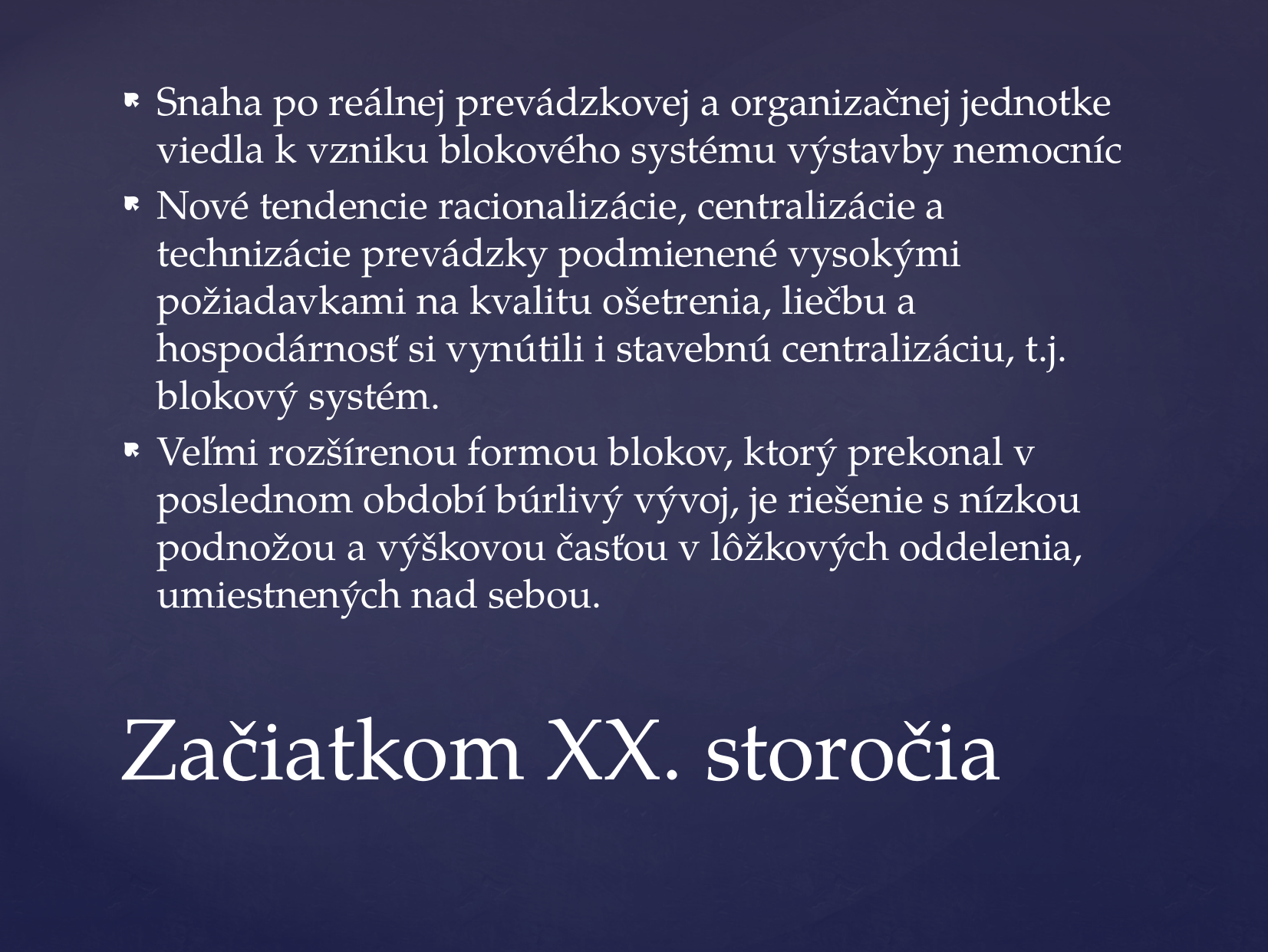

Snaha po reálnej prevádzkovej a organizačnej jednotke viedla k vzniku blokového systému výstavby nemocníc
Nové tendencie racionalizácie, centralizácie a technizácie prevádzky podmienené vysokými požiadavkami na kvalitu ošetrenia, liečbu a hospodárnosť si vynútili i stavebnú centralizáciu, t.j. blokový systém.
Veľmi rozšírenou formou blokov, ktorý prekonal v poslednom období búrlivý vývoj, je riešenie s nízkou podnožou a výškovou časťou v lôžkových oddelenia, umiestnených nad sebou.
# Začiatkom XX. storočia